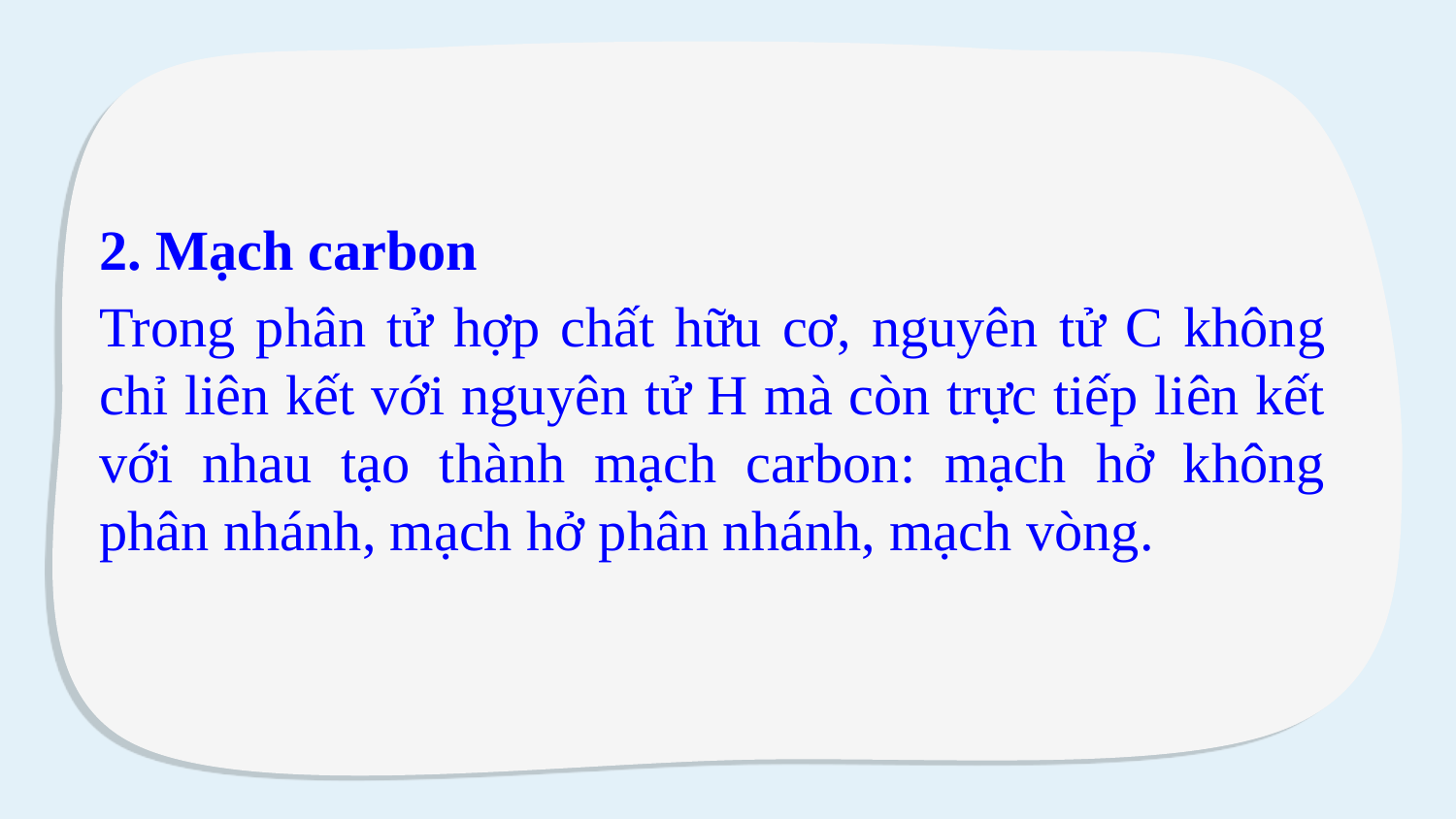

2. Mạch carbon
Trong phân tử hợp chất hữu cơ, nguyên tử C không chỉ liên kết với nguyên tử H mà còn trực tiếp liên kết với nhau tạo thành mạch carbon: mạch hở không phân nhánh, mạch hở phân nhánh, mạch vòng.